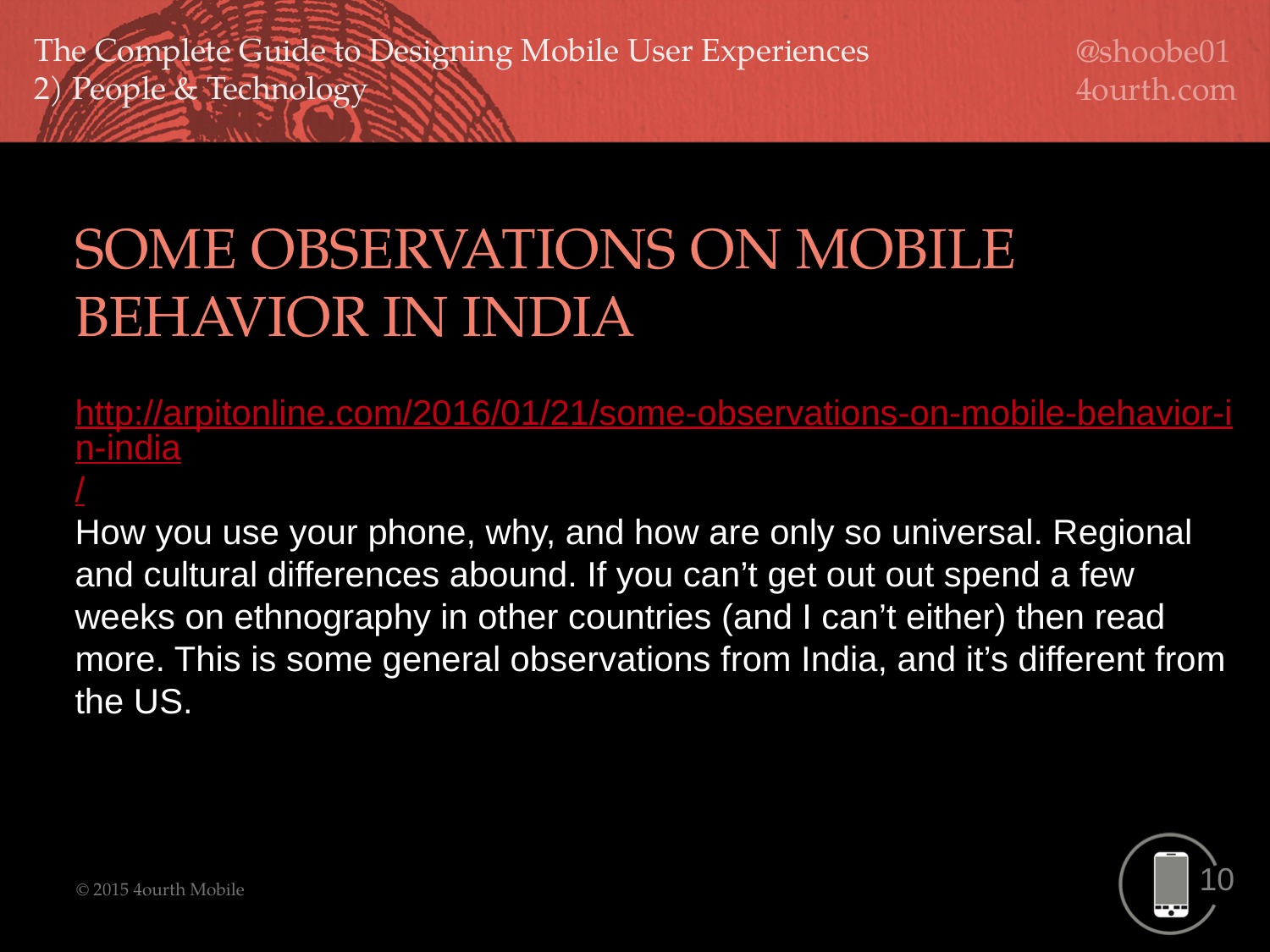

SOME OBSERVATIONS ON MOBILE BEHAVIOR IN INDIA

http://arpitonline.com/2016/01/21/some-observations-on-mobile-behavior-in-india/
How you use your phone, why, and how are only so universal. Regional and cultural differences abound. If you can’t get out out spend a few weeks on ethnography in other countries (and I can’t either) then read more. This is some general observations from India, and it’s different from the US.